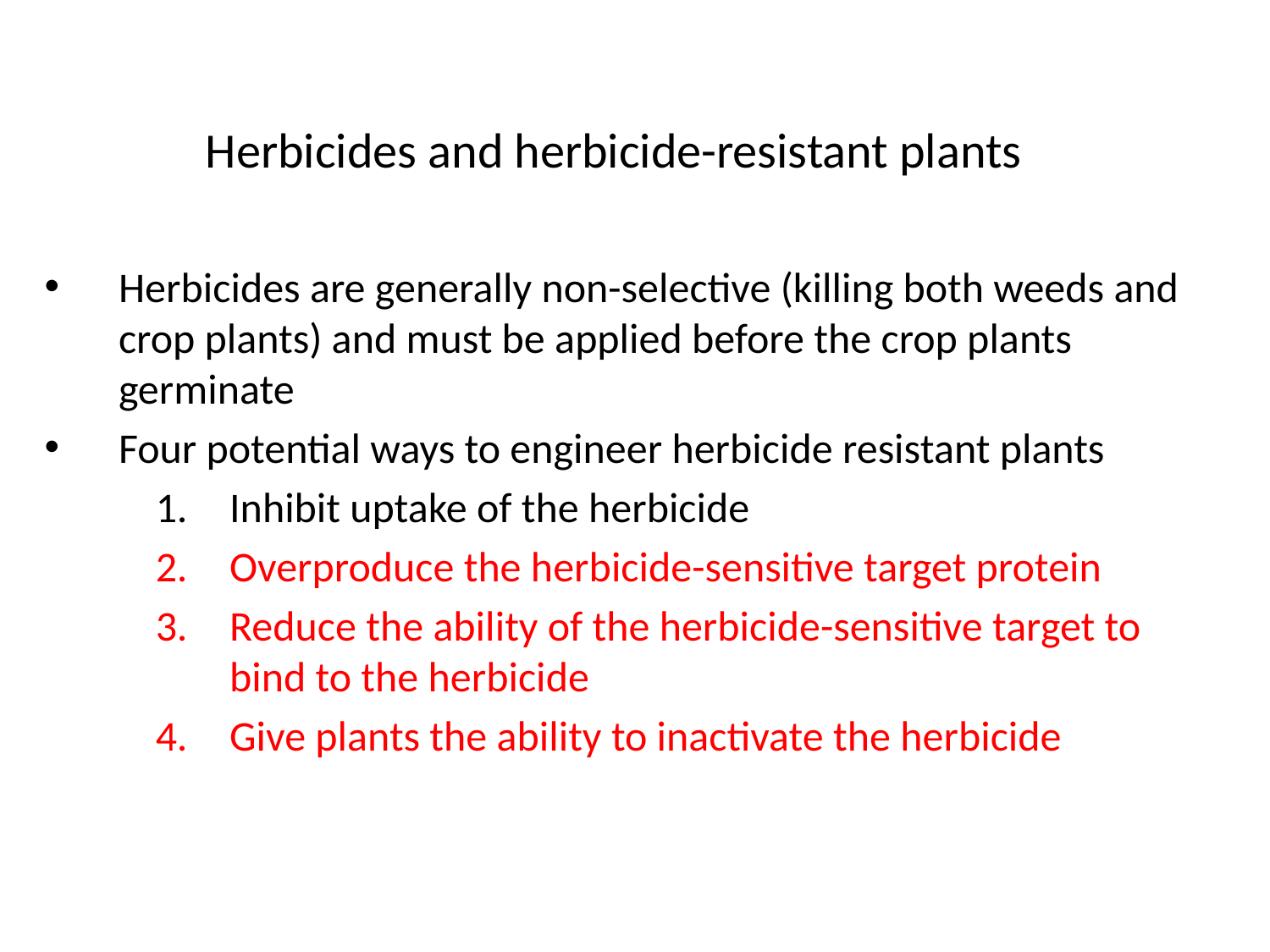

# Herbicides and herbicide-resistant plants
Herbicides are generally non-selective (killing both weeds and crop plants) and must be applied before the crop plants germinate
Four potential ways to engineer herbicide resistant plants
Inhibit uptake of the herbicide
Overproduce the herbicide-sensitive target protein
Reduce the ability of the herbicide-sensitive target to bind to the herbicide
Give plants the ability to inactivate the herbicide